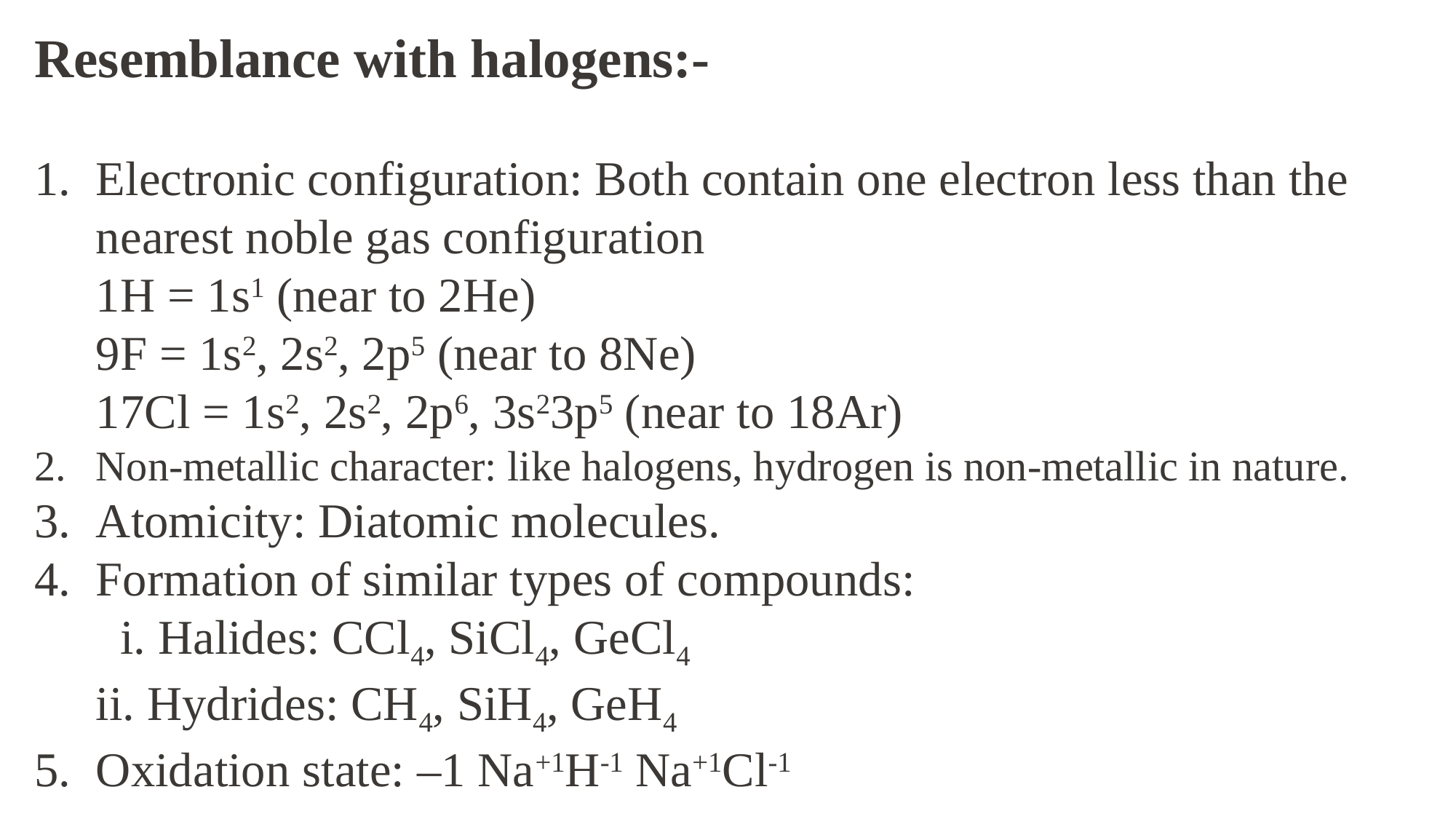

Resemblance with halogens:-

Electronic configuration: Both contain one electron less than the nearest noble gas configuration                                                         1H = 1s1 (near to 2He)                                                                     9F = 1s2, 2s2, 2p5 (near to 8Ne)                                                    17Cl = 1s2, 2s2, 2p6, 3s23p5 (near to 18Ar)
Non-metallic character: like halogens, hydrogen is non-metallic in nature.
Atomicity: Diatomic molecules.
Formation of similar types of compounds:                                            i. Halides: CCl4, SiCl4, GeCl4                                                             ii. Hydrides: CH4, SiH4, GeH4
Oxidation state: –1 Na+1H-1 Na+1Cl-1